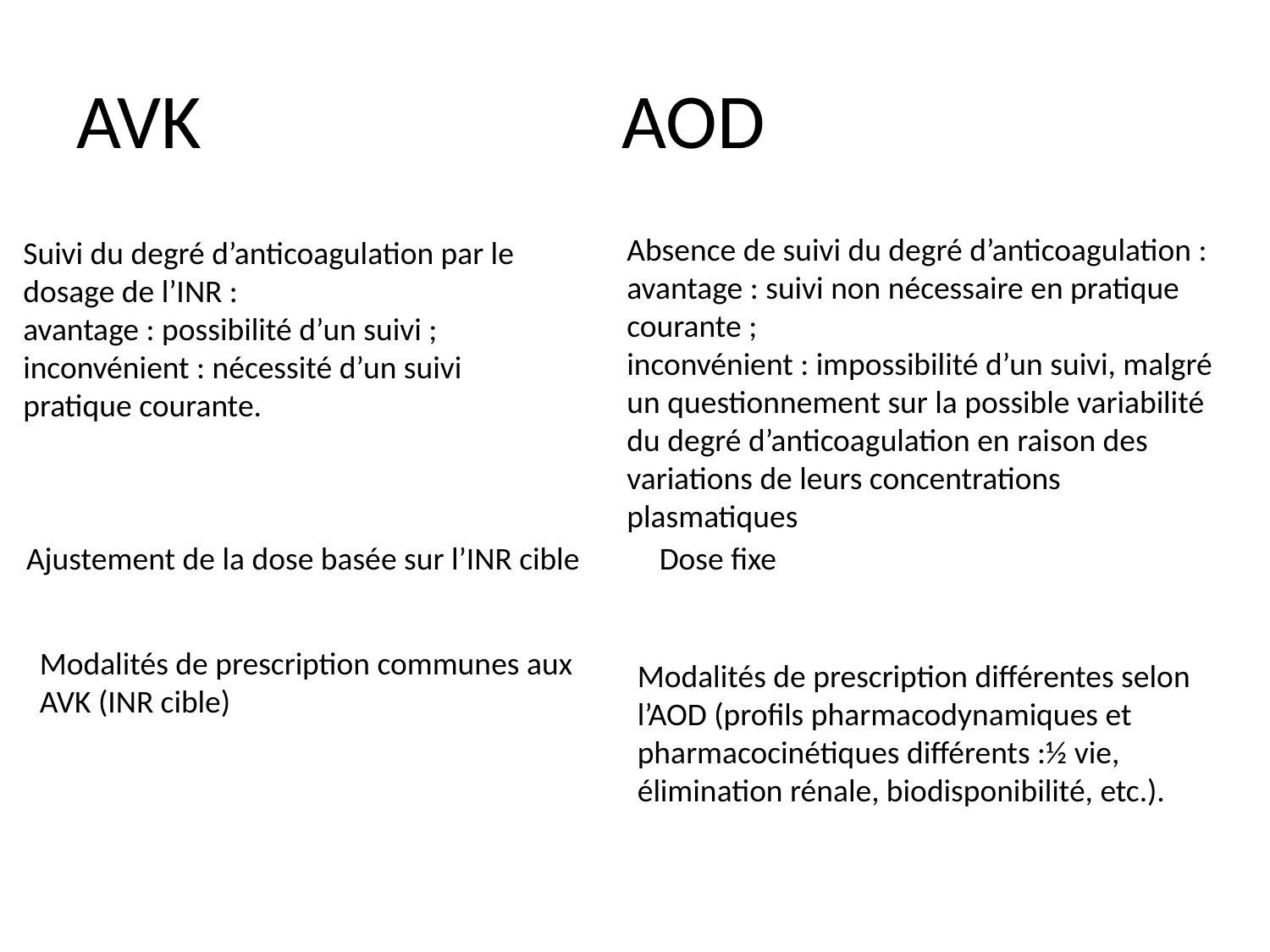

# AVK                        AOD

Absence de suivi du degré d’anticoagulation :
avantage : suivi non nécessaire en pratique courante ;
inconvénient : impossibilité d’un suivi, malgré un questionnement sur la possible variabilité du degré d’anticoagulation en raison des variations de leurs concentrations plasmatiques
Suivi du degré d’anticoagulation par le dosage de l’INR :
avantage : possibilité d’un suivi ; inconvénient : nécessité d’un suivi pratique courante.
Ajustement de la dose basée sur l’INR cible
Dose fixe
Modalités de prescription communes aux AVK (INR cible)
Modalités de prescription différentes selon l’AOD (profils pharmacodynamiques et pharmacocinétiques différents :½ vie, élimination rénale, biodisponibilité, etc.).